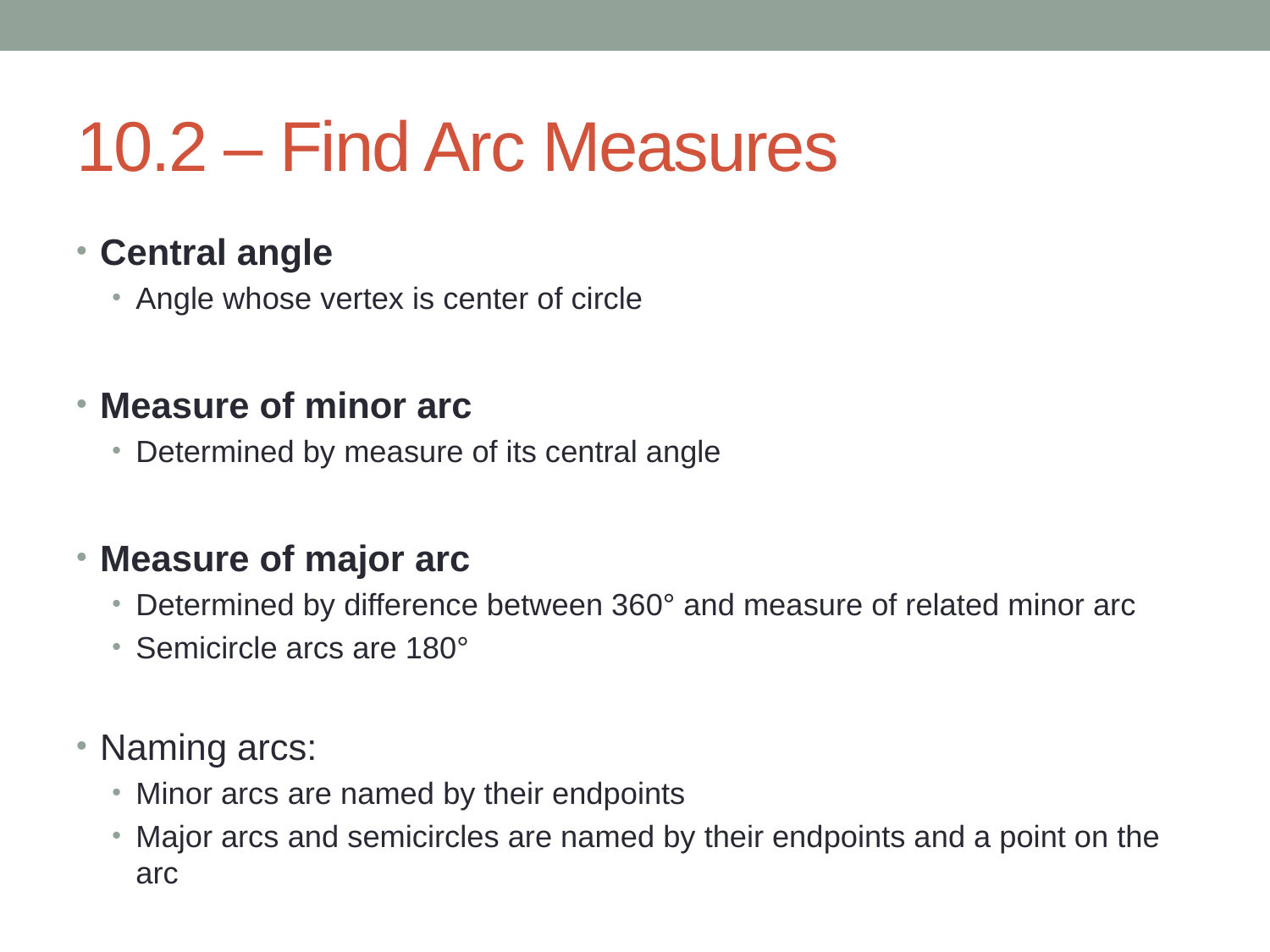

# 10.2 – Find Arc Measures
Central angle
Angle whose vertex is center of circle

Measure of minor arc
Determined by measure of its central angle

Measure of major arc
Determined by difference between 360° and measure of related minor arc
Semicircle arcs are 180°

Naming arcs:
Minor arcs are named by their endpoints
Major arcs and semicircles are named by their endpoints and a point on the arc